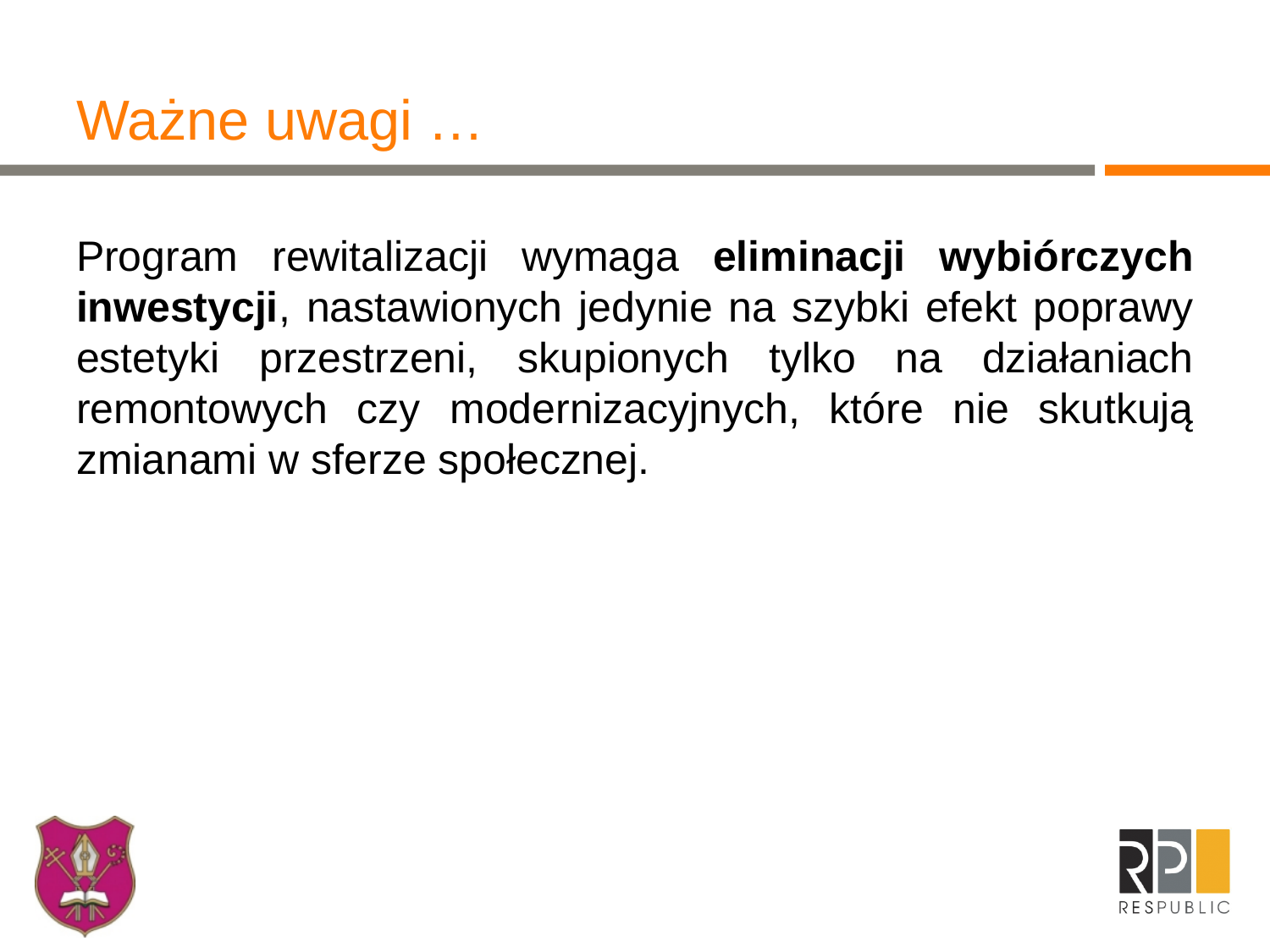

# Ważne uwagi …
Program rewitalizacji wymaga eliminacji wybiórczych inwestycji, nastawionych jedynie na szybki efekt poprawy estetyki przestrzeni, skupionych tylko na działaniach remontowych czy modernizacyjnych, które nie skutkują zmianami w sferze społecznej.